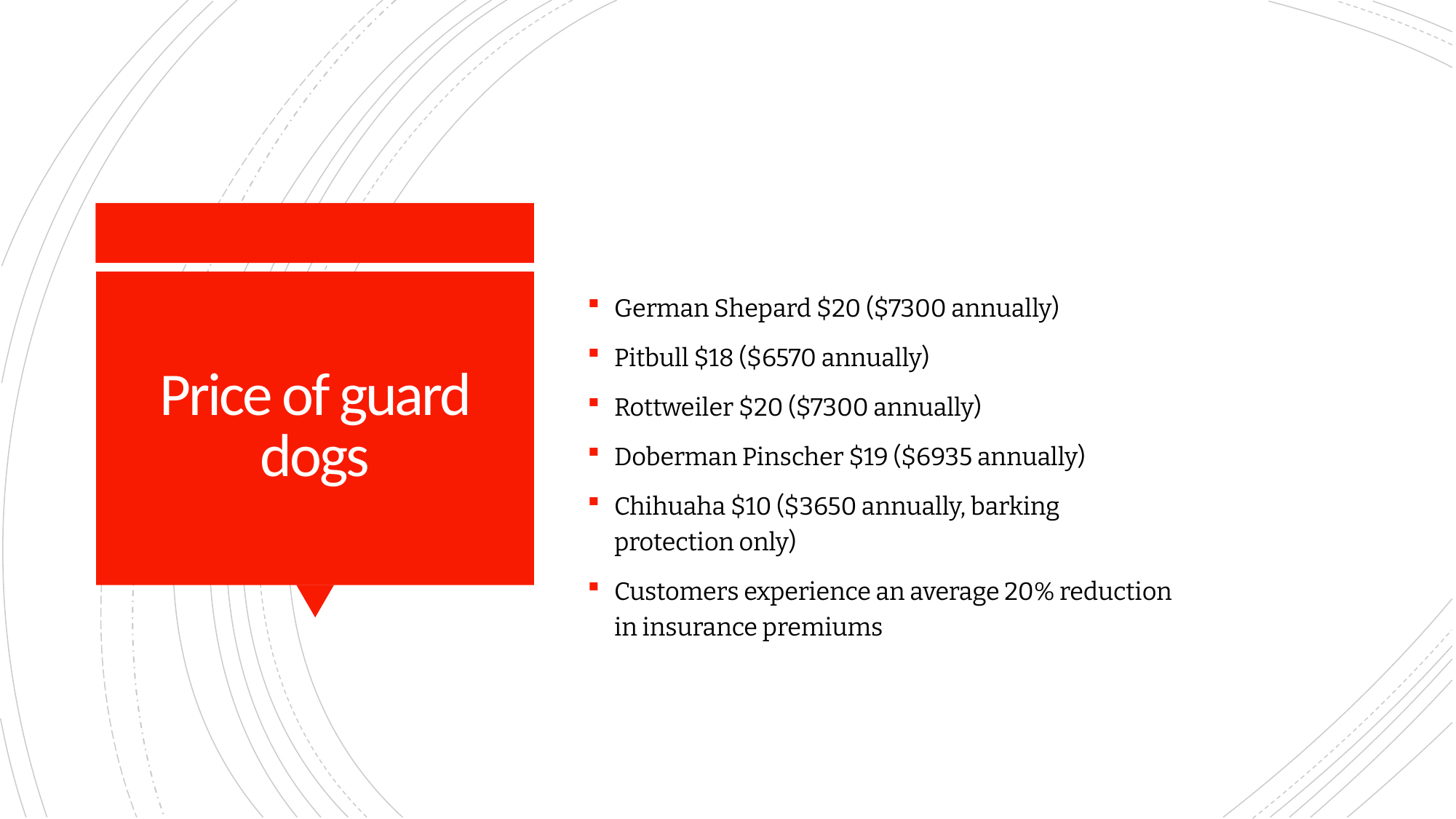

# Price of guard dogs
German Shepard $20 ($7300 annually)
Pitbull $18 ($6570 annually)
Rottweiler $20 ($7300 annually)
Doberman Pinscher $19 ($6935 annually)
Chihuaha $10 ($3650 annually, barking protection only)
Customers experience an average 20% reduction in insurance premiums